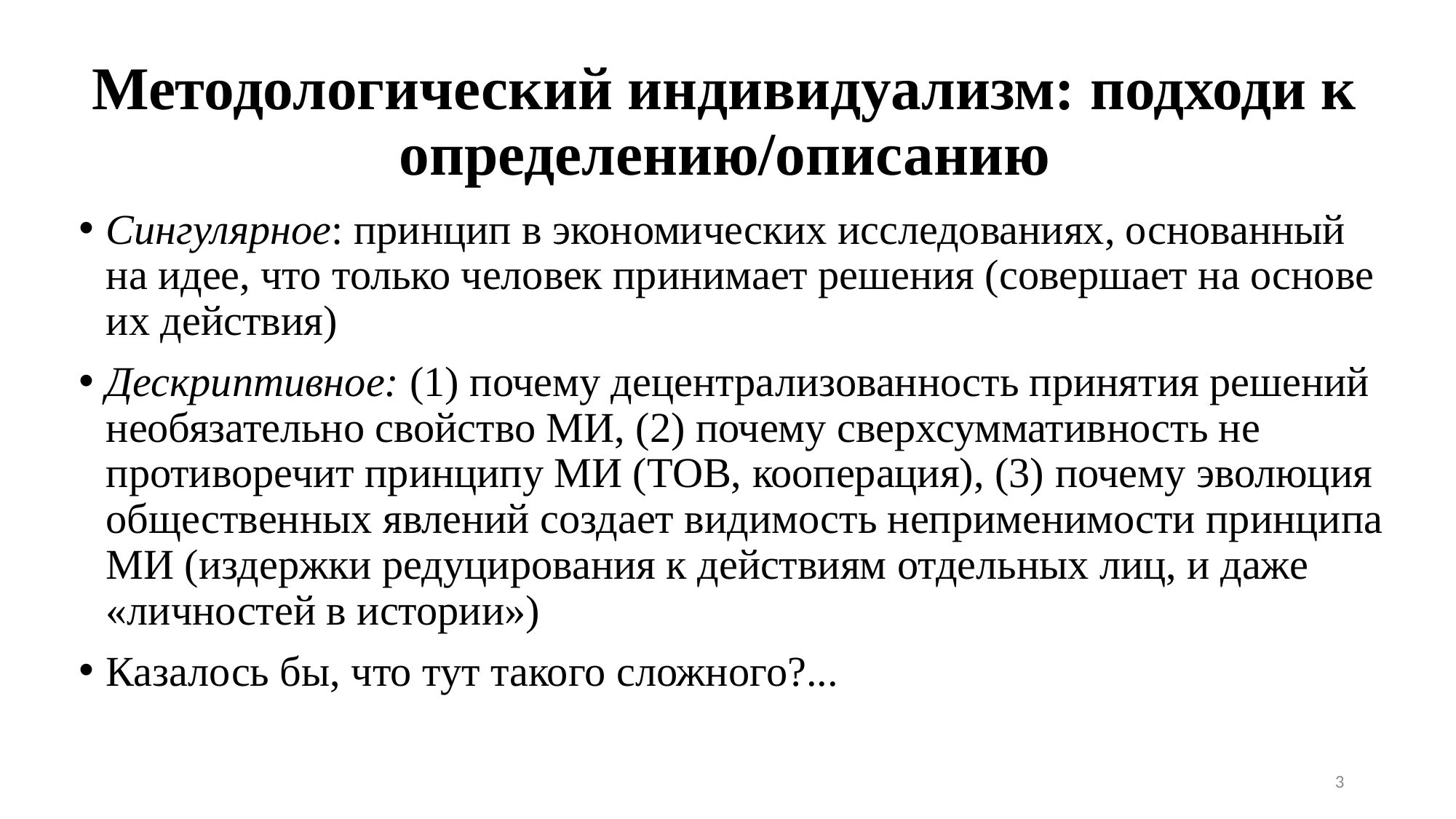

# Методологический индивидуализм: подходи к определению/описанию
Сингулярное: принцип в экономических исследованиях, основанный на идее, что только человек принимает решения (совершает на основе их действия)
Дескриптивное: (1) почему децентрализованность принятия решений необязательно свойство МИ, (2) почему сверхсуммативность не противоречит принципу МИ (ТОВ, кооперация), (3) почему эволюция общественных явлений создает видимость неприменимости принципа МИ (издержки редуцирования к действиям отдельных лиц, и даже «личностей в истории»)
Казалось бы, что тут такого сложного?...

3